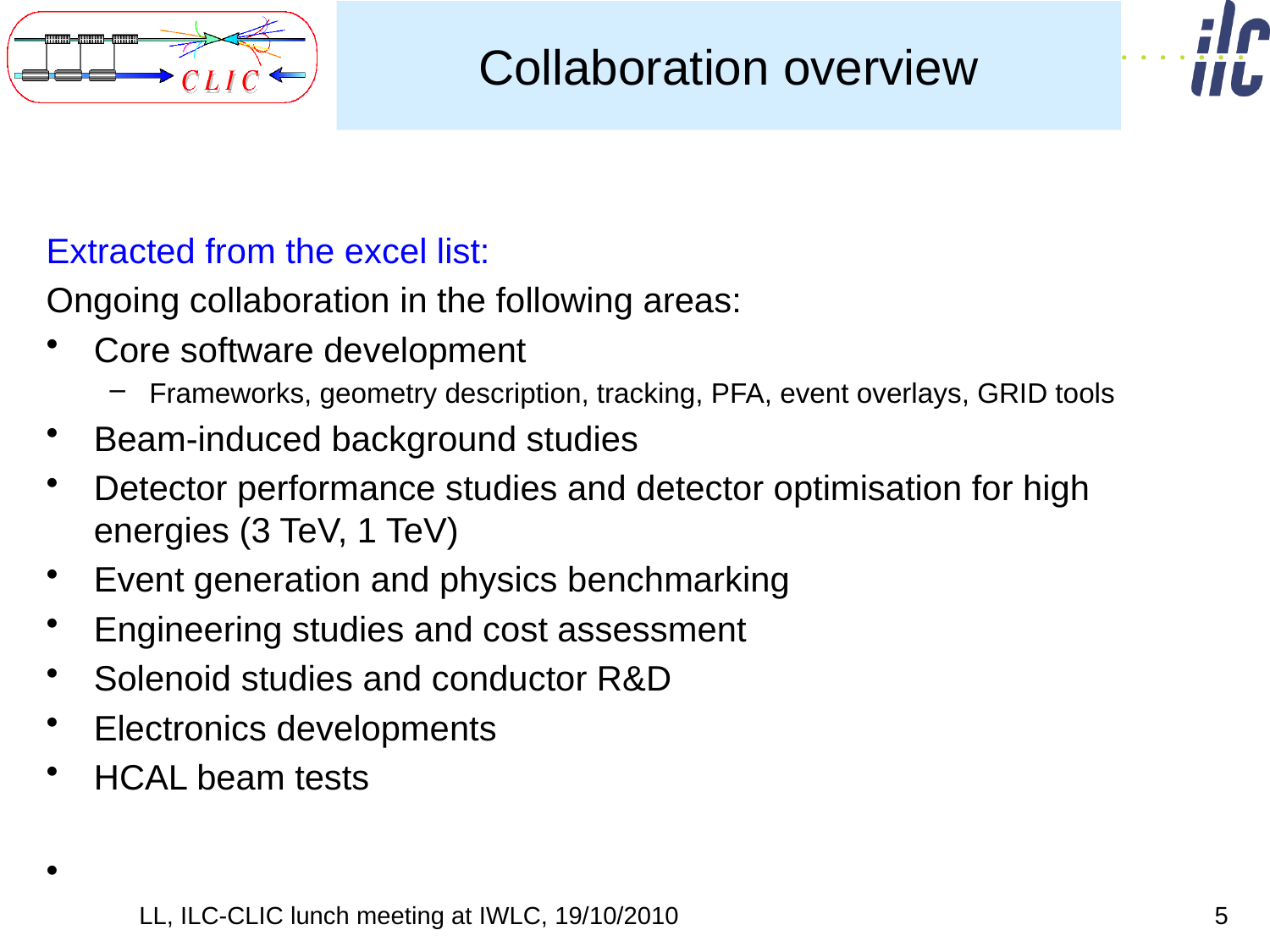

# Collaboration overview
Extracted from the excel list:
Ongoing collaboration in the following areas:
Core software development
Frameworks, geometry description, tracking, PFA, event overlays, GRID tools
Beam-induced background studies
Detector performance studies and detector optimisation for high energies (3 TeV, 1 TeV)
Event generation and physics benchmarking
Engineering studies and cost assessment
Solenoid studies and conductor R&D
Electronics developments
HCAL beam tests

LL, ILC-CLIC lunch meeting at IWLC, 19/10/2010
5